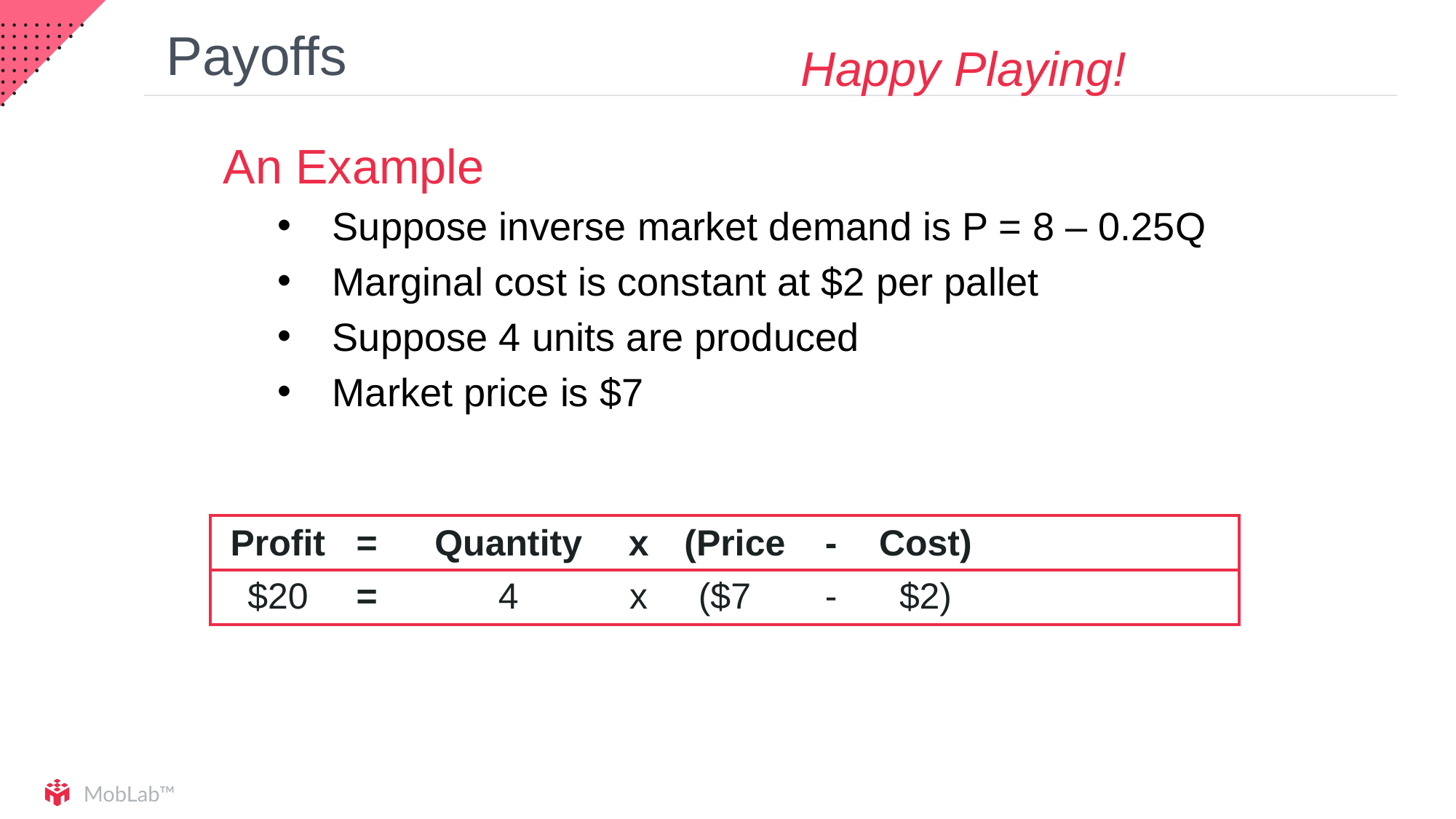

# Payoffs
Happy Playing!
An Example
Suppose inverse market demand is P = 8 – 0.25Q
Marginal cost is constant at $2 per pallet
Suppose 4 units are produced
Market price is $7
| Profit | = |  | Quantity | x | (Price | - | Cost) |  |
| --- | --- | --- | --- | --- | --- | --- | --- | --- |
| $20 | = |  | 4 | x | ($7 | - | $2) |  |
MobLab™